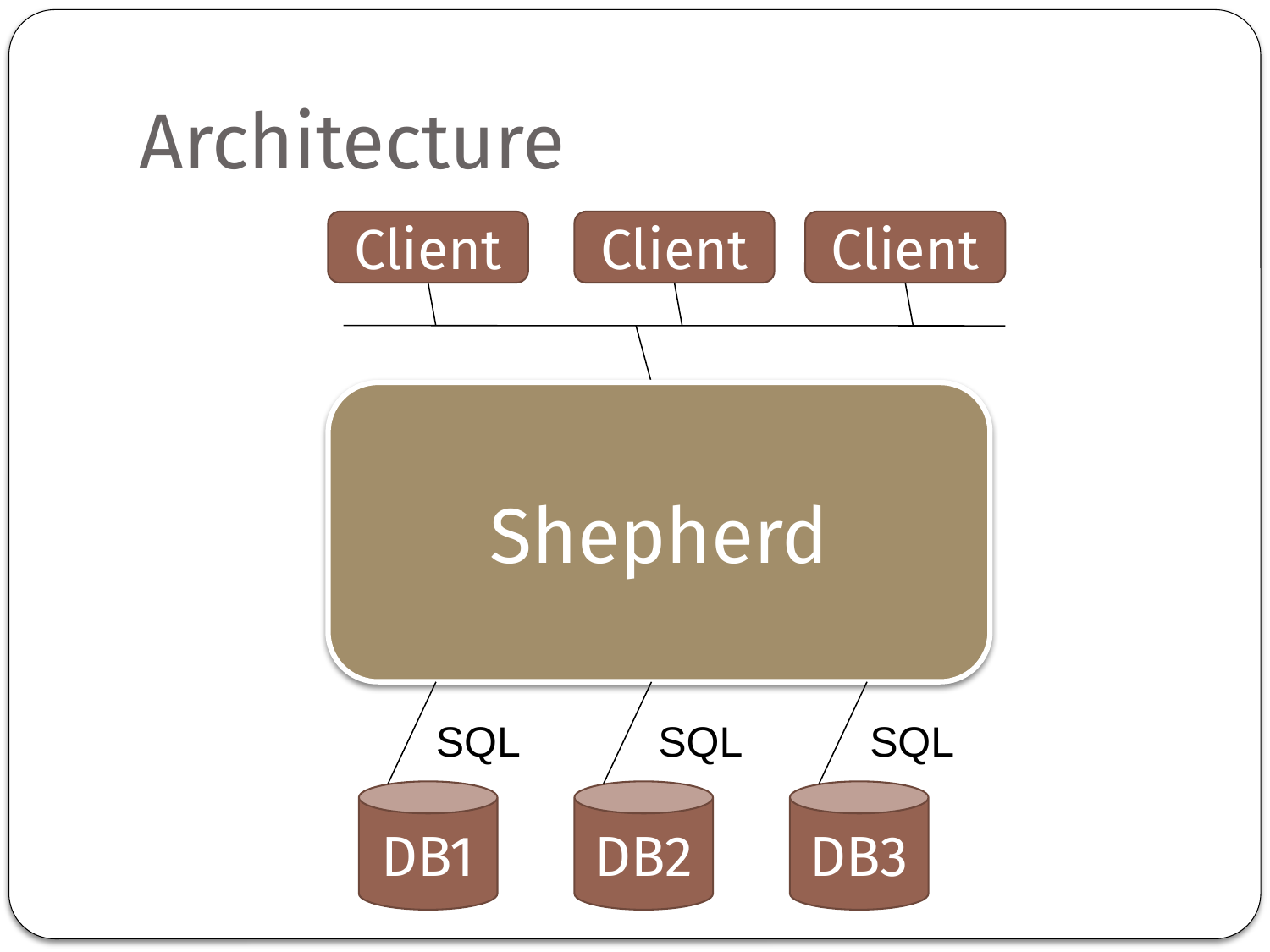

# Architecture
Client
Client
Client
Shepherd
SQL
SQL
SQL
DB1
DB2
DB3